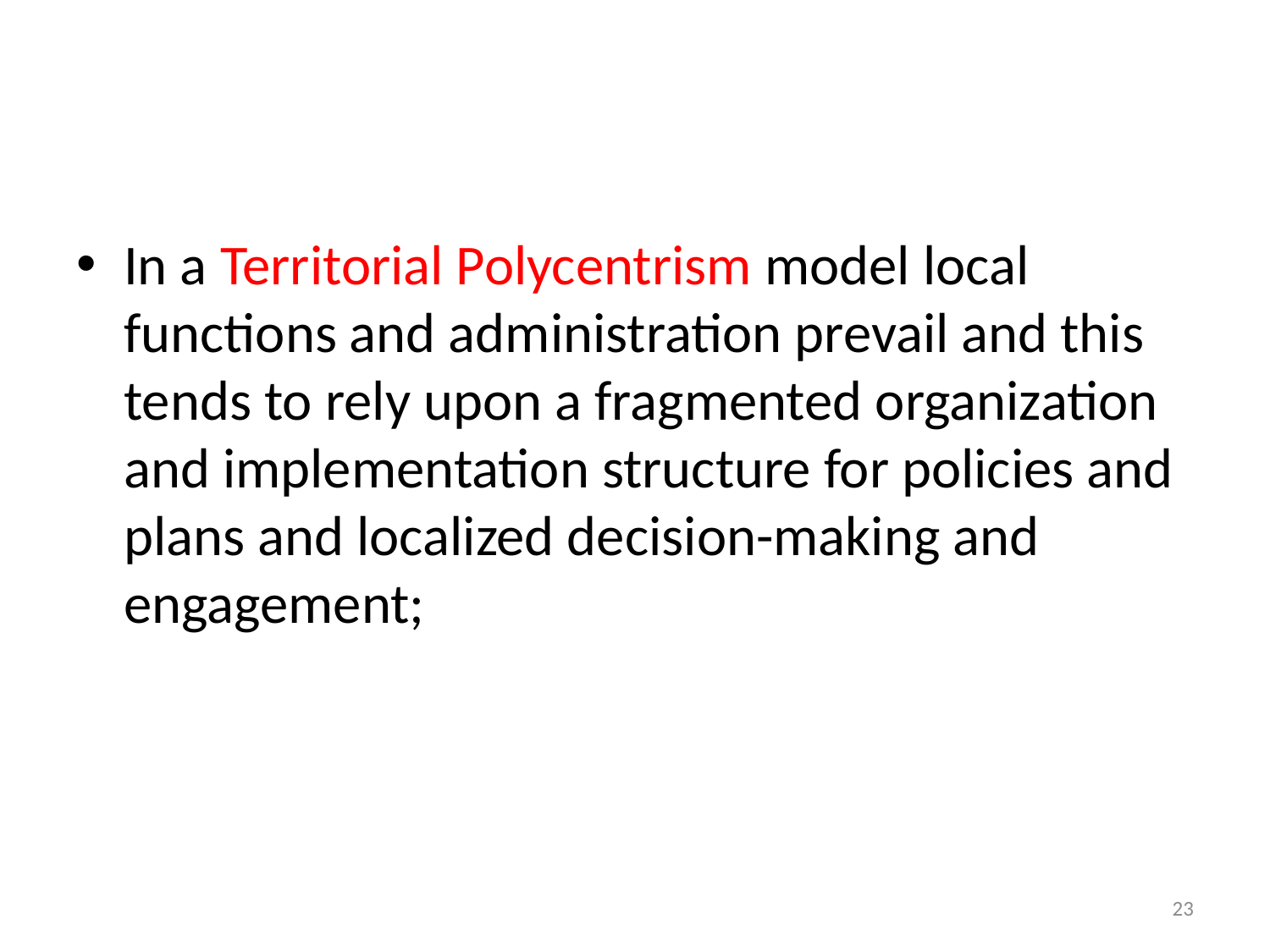

In a Territorial Polycentrism model local functions and administration prevail and this tends to rely upon a fragmented organization and implementation structure for policies and plans and localized decision-making and engagement;
23